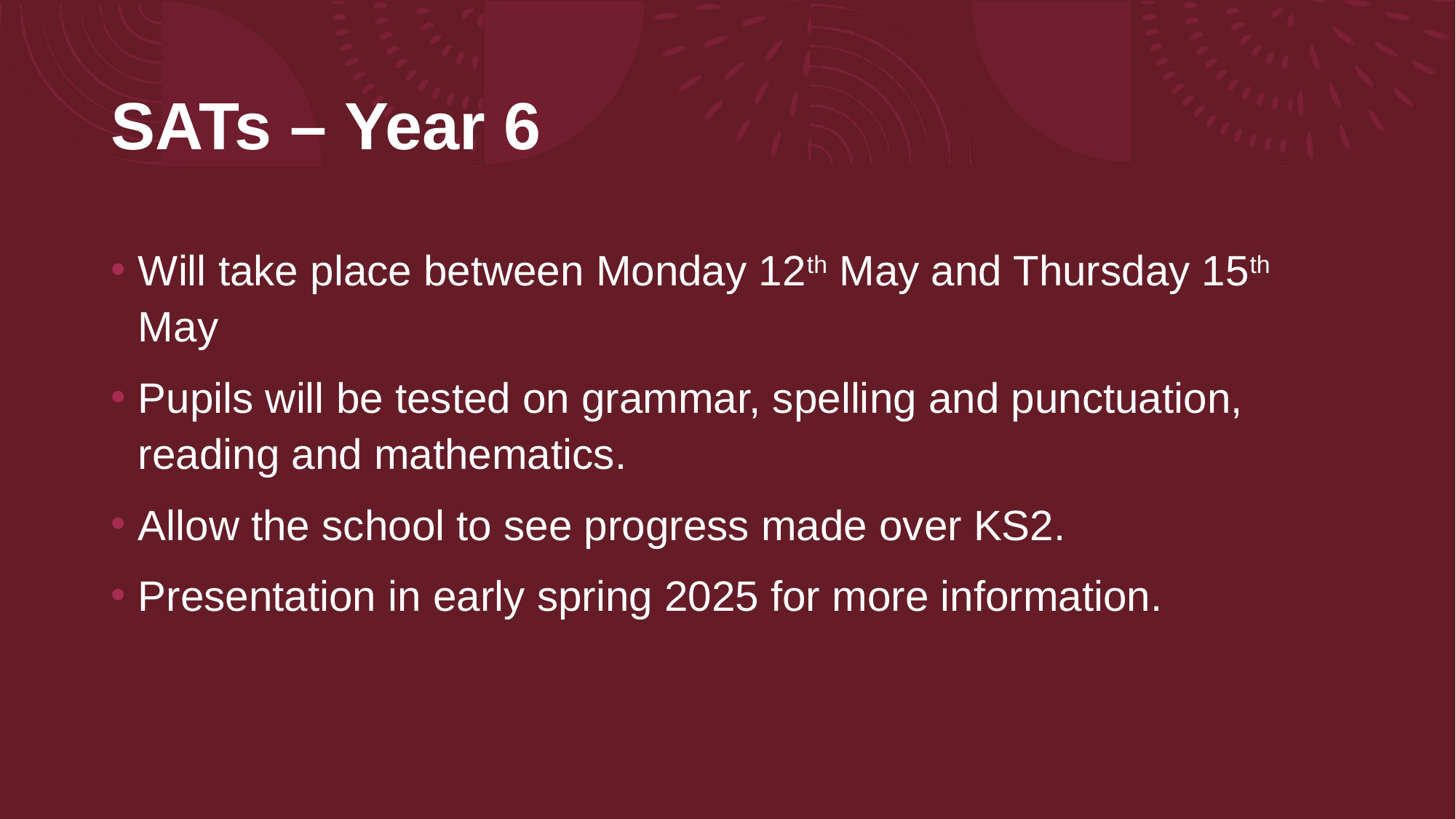

# SATs – Year 6
Will take place between Monday 12th May and Thursday 15th May
Pupils will be tested on grammar, spelling and punctuation, reading and mathematics.
Allow the school to see progress made over KS2.
Presentation in early spring 2025 for more information.